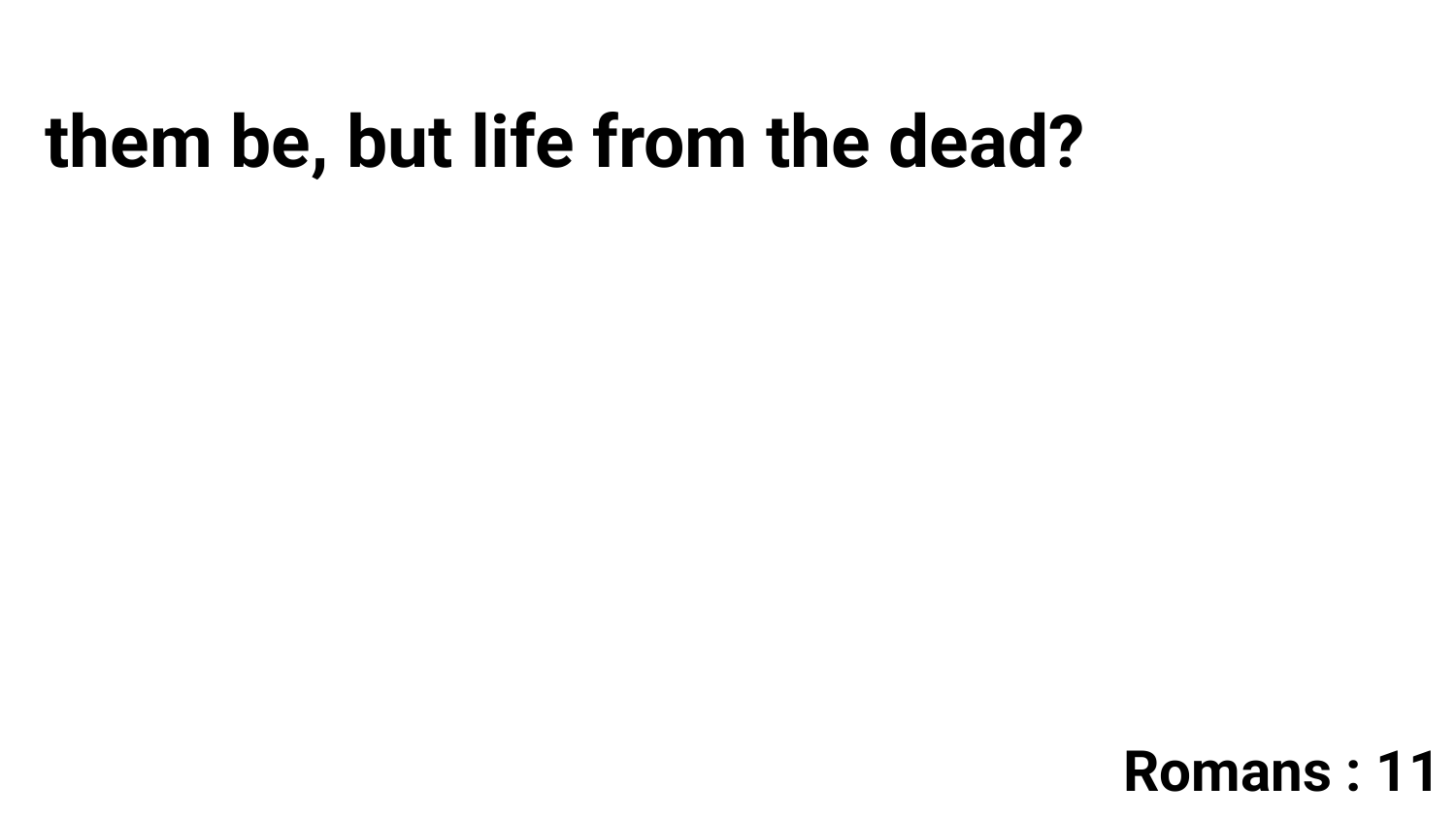

them be, but life from the dead?
Romans : 11